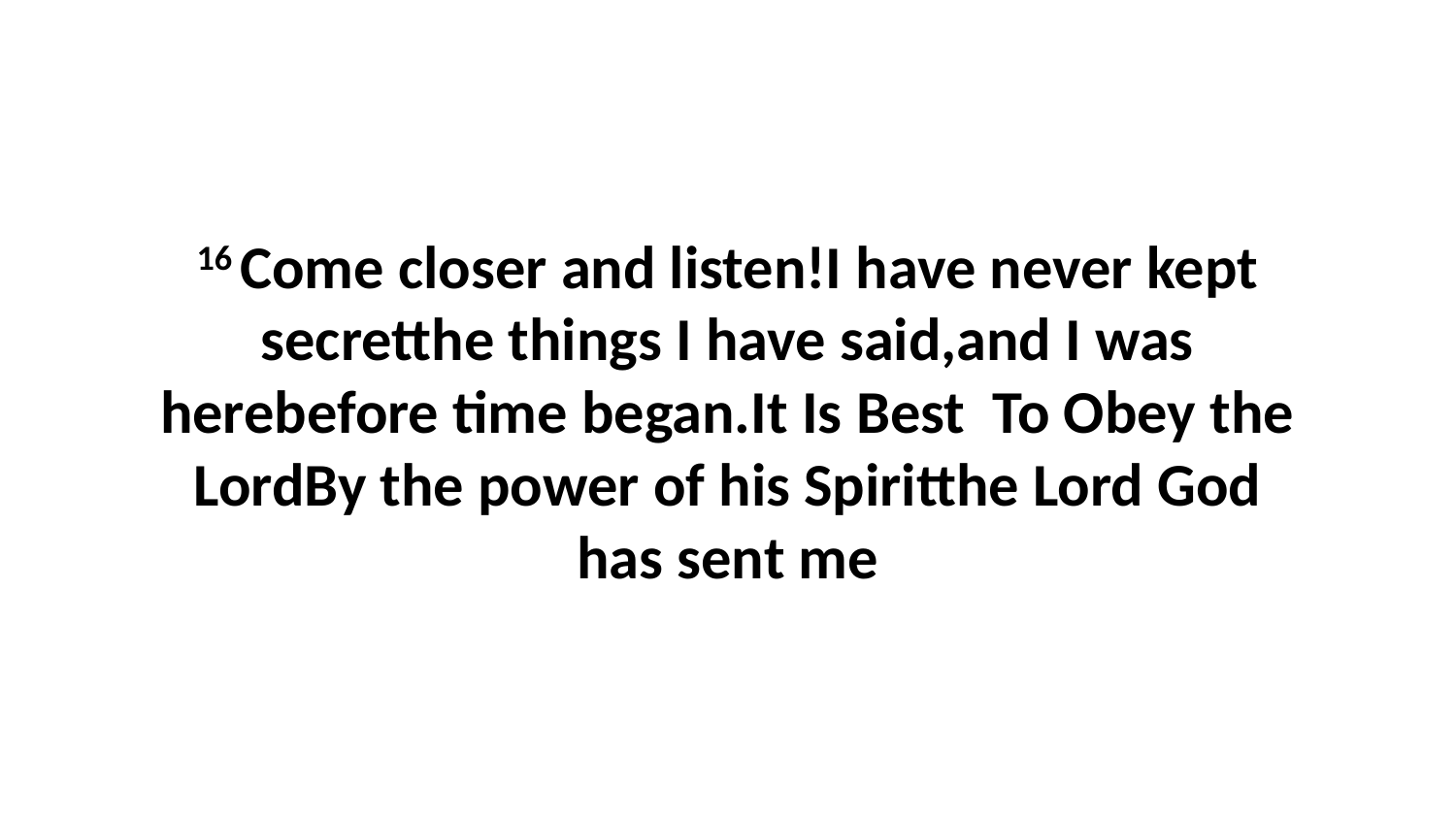

16 Come closer and listen!I have never kept secretthe things I have said,and I was herebefore time began.It Is Best  To Obey the LordBy the power of his Spiritthe Lord God has sent me